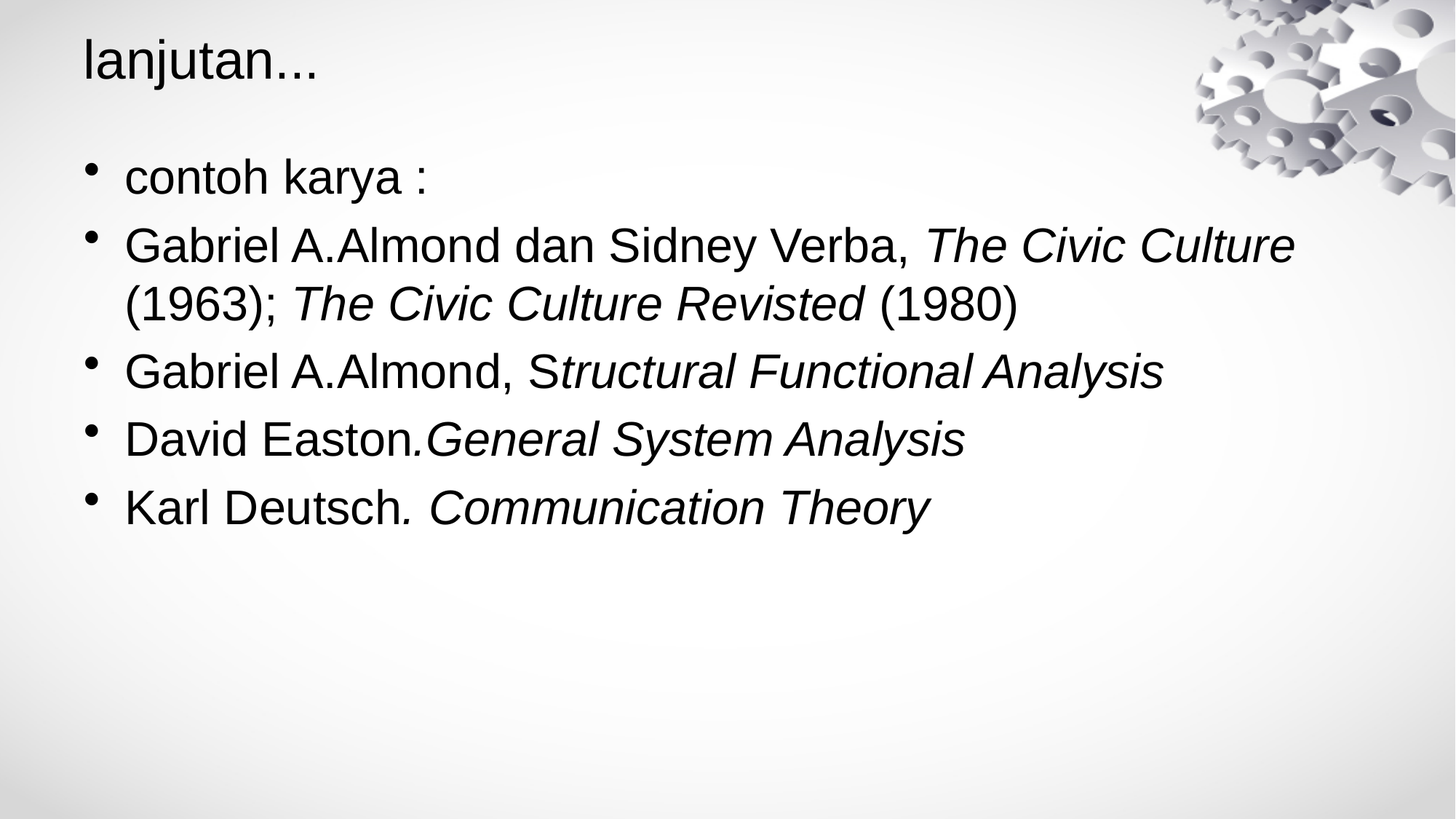

# lanjutan...
contoh karya :
Gabriel A.Almond dan Sidney Verba, The Civic Culture (1963); The Civic Culture Revisted (1980)
Gabriel A.Almond, Structural Functional Analysis
David Easton.General System Analysis
Karl Deutsch. Communication Theory